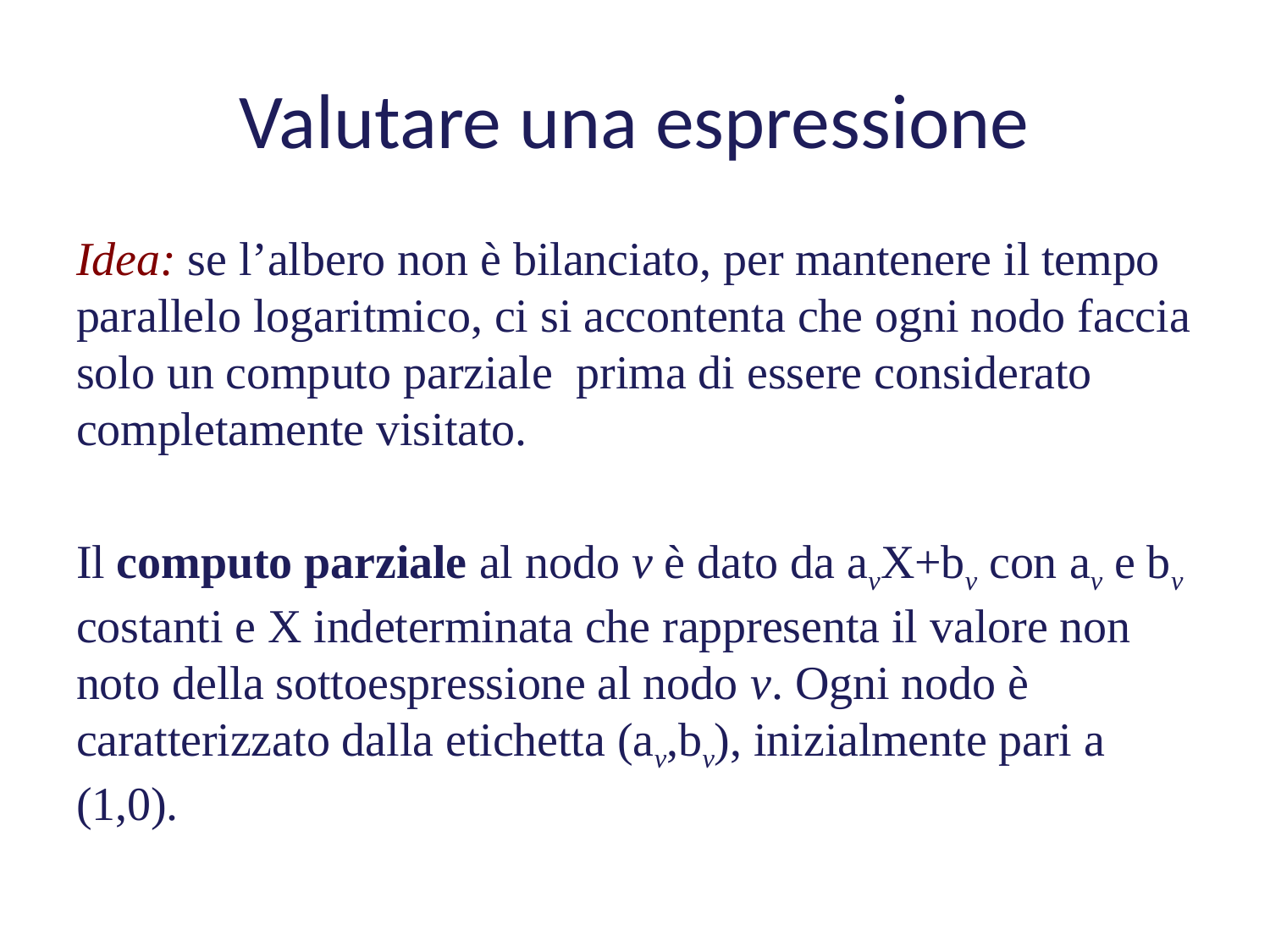

# Valutare una espressione
Idea: se l’albero non è bilanciato, per mantenere il tempo parallelo logaritmico, ci si accontenta che ogni nodo faccia solo un computo parziale  prima di essere considerato completamente visitato.

Il computo parziale al nodo v è dato da avX+bv con av e bv costanti e X indeterminata che rappresenta il valore non noto della sottoespressione al nodo v. Ogni nodo è caratterizzato dalla etichetta (av,bv), inizialmente pari a (1,0).